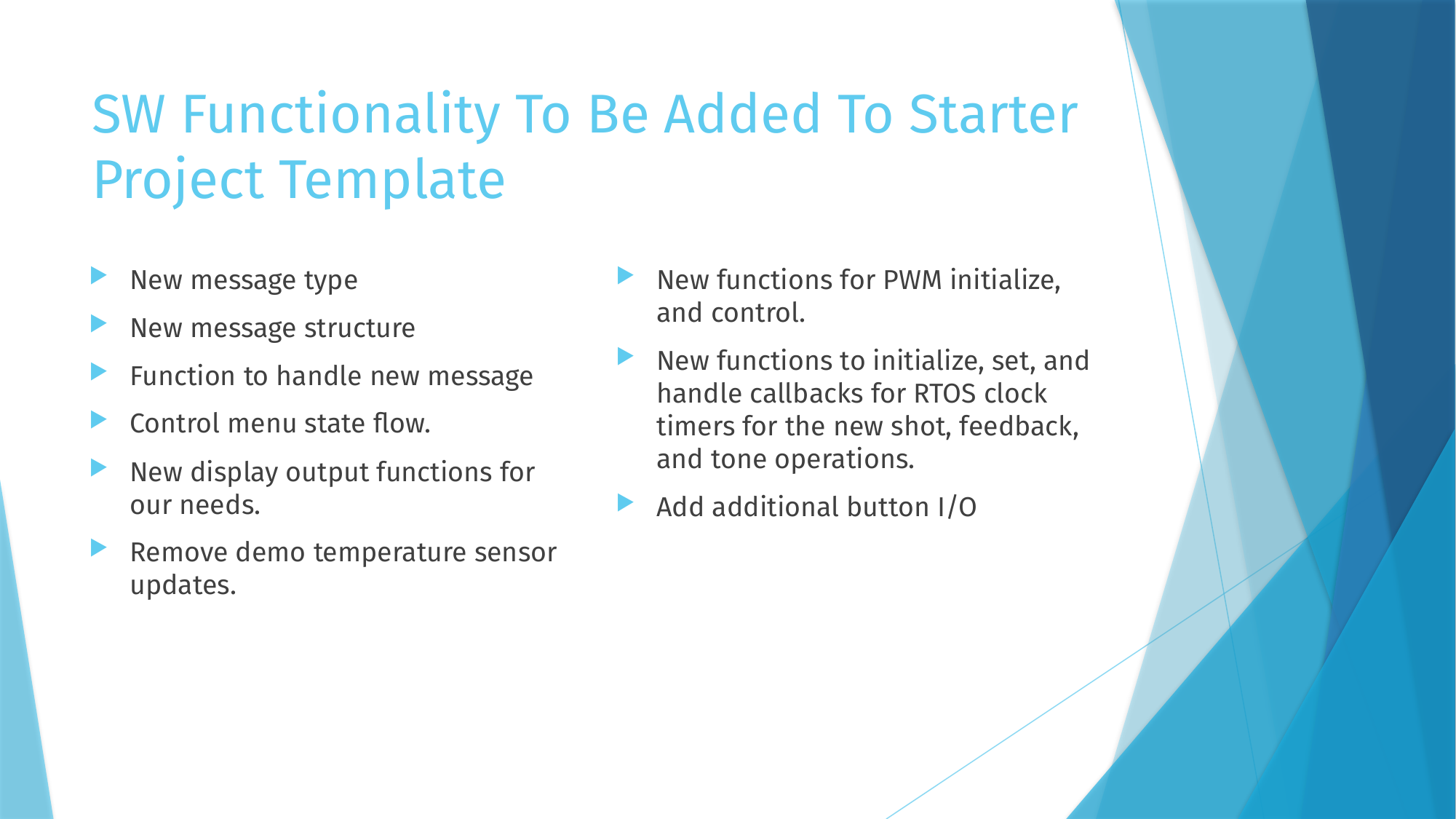

# SW Functionality To Be Added To Starter Project Template
New message type
New message structure
Function to handle new message
Control menu state flow.
New display output functions for our needs.
Remove demo temperature sensor updates.
New functions for PWM initialize, and control.
New functions to initialize, set, and handle callbacks for RTOS clock timers for the new shot, feedback, and tone operations.
Add additional button I/O